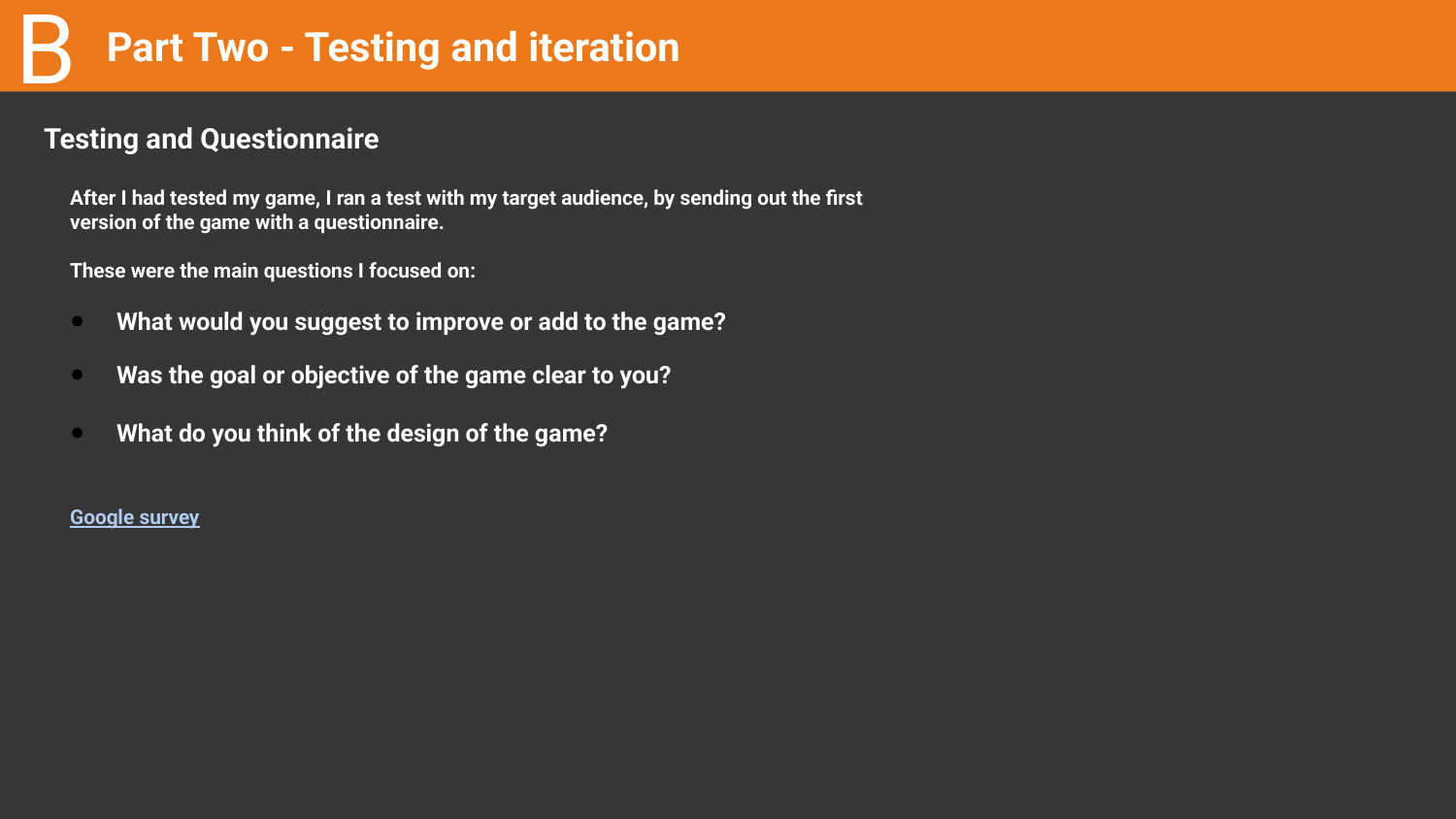

# Part Two - Testing and iteration
B
Testing and Questionnaire
After I had tested my game, I ran a test with my target audience, by sending out the first version of the game with a questionnaire.

These were the main questions I focused on:

What would you suggest to improve or add to the game?

Was the goal or objective of the game clear to you?

What do you think of the design of the game?

Google survey